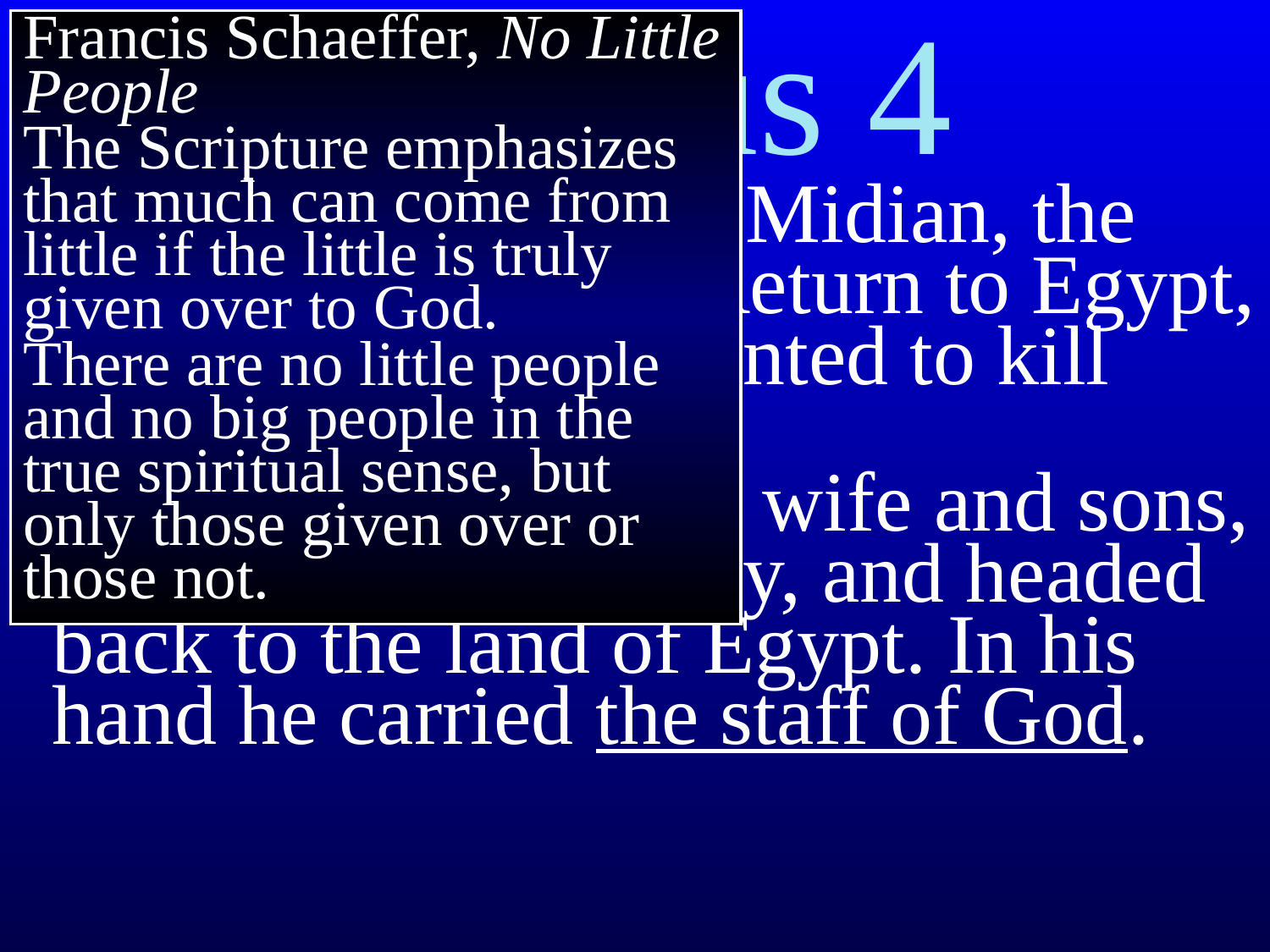

# Exodus 4
Francis Schaeffer, No Little People
The Scripture emphasizes that much can come from little if the little is truly given over to God.
There are no little people and no big people in the true spiritual sense, but only those given over or those not.
19 Before Moses left Midian, the Lord said to him, “Return to Egypt, for all those who wanted to kill you have died.”
20 So Moses took his wife and sons, put them on a donkey, and headed back to the land of Egypt. In his hand he carried the staff of God.